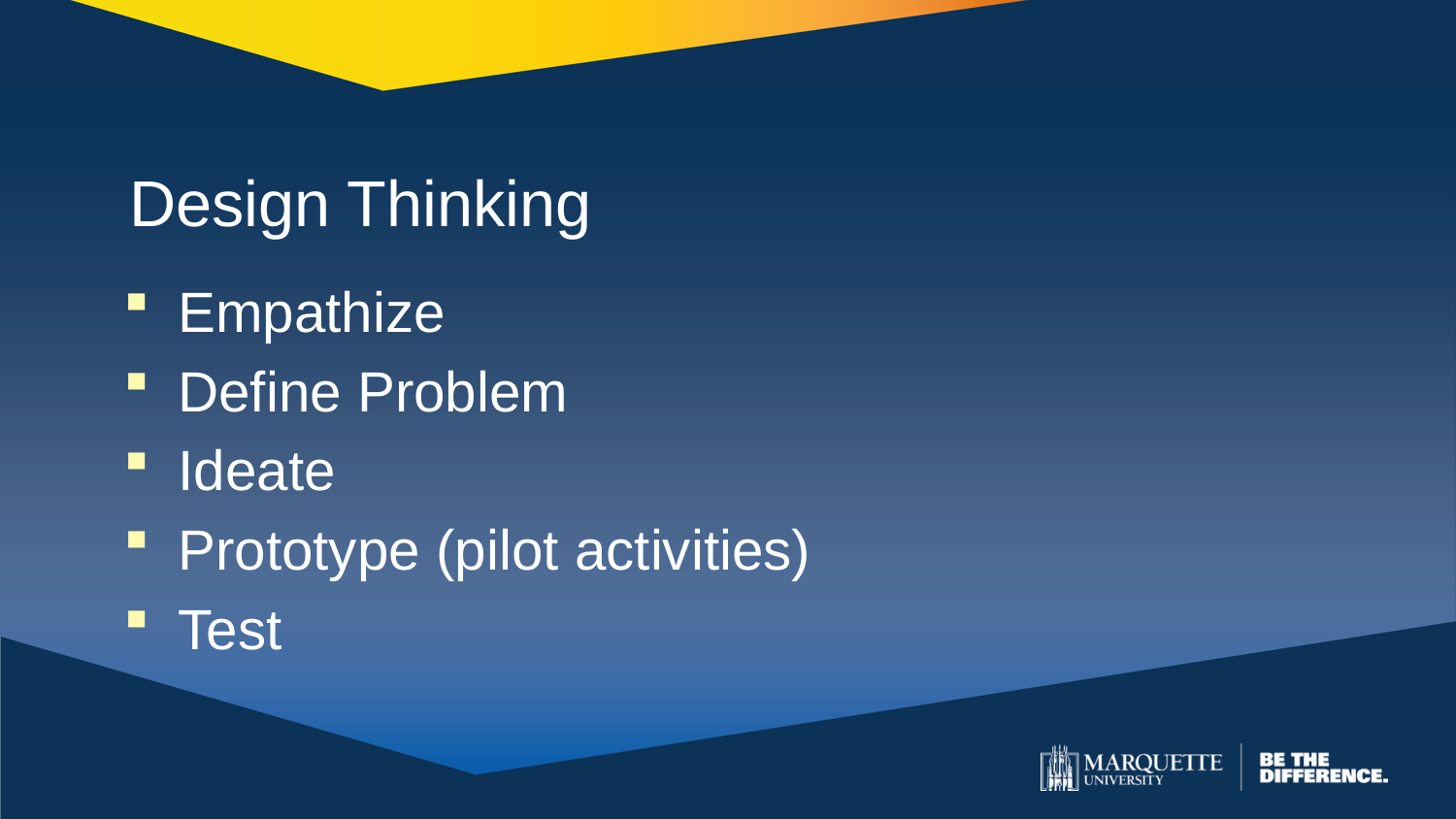

# Design Thinking
Empathize
Define Problem
Ideate
Prototype (pilot activities)
Test